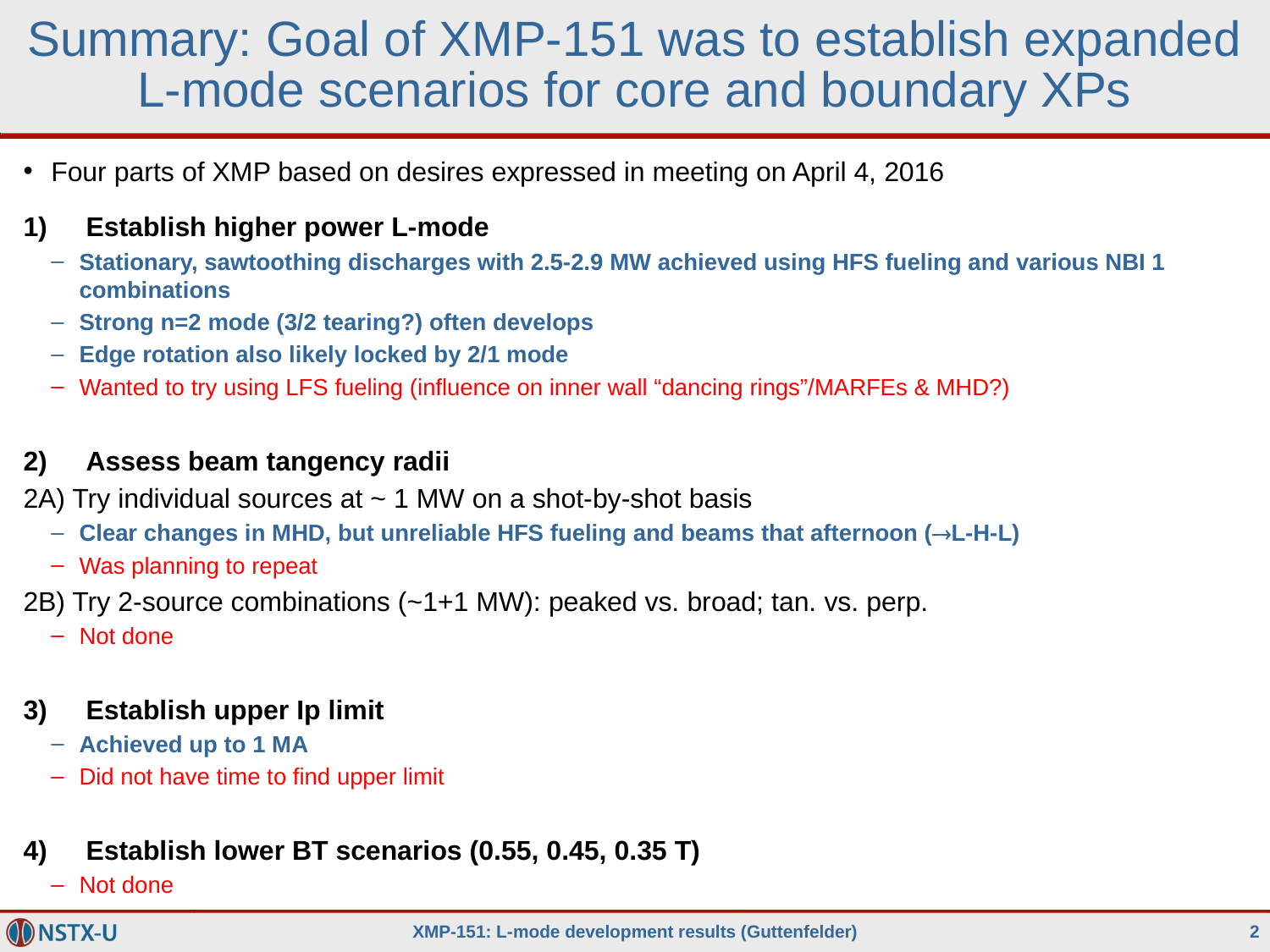

# Summary: Goal of XMP-151 was to establish expanded L-mode scenarios for core and boundary XPs
Four parts of XMP based on desires expressed in meeting on April 4, 2016

Establish higher power L-mode
Stationary, sawtoothing discharges with 2.5-2.9 MW achieved using HFS fueling and various NBI 1 combinations
Strong n=2 mode (3/2 tearing?) often develops
Edge rotation also likely locked by 2/1 mode
Wanted to try using LFS fueling (influence on inner wall “dancing rings”/MARFEs & MHD?)

Assess beam tangency radii
2A) Try individual sources at ~ 1 MW on a shot-by-shot basis
Clear changes in MHD, but unreliable HFS fueling and beams that afternoon (→L-H-L)
Was planning to repeat
2B) Try 2-source combinations (~1+1 MW): peaked vs. broad; tan. vs. perp.
Not done

Establish upper Ip limit
Achieved up to 1 MA
Did not have time to find upper limit

Establish lower BT scenarios (0.55, 0.45, 0.35 T)
Not done